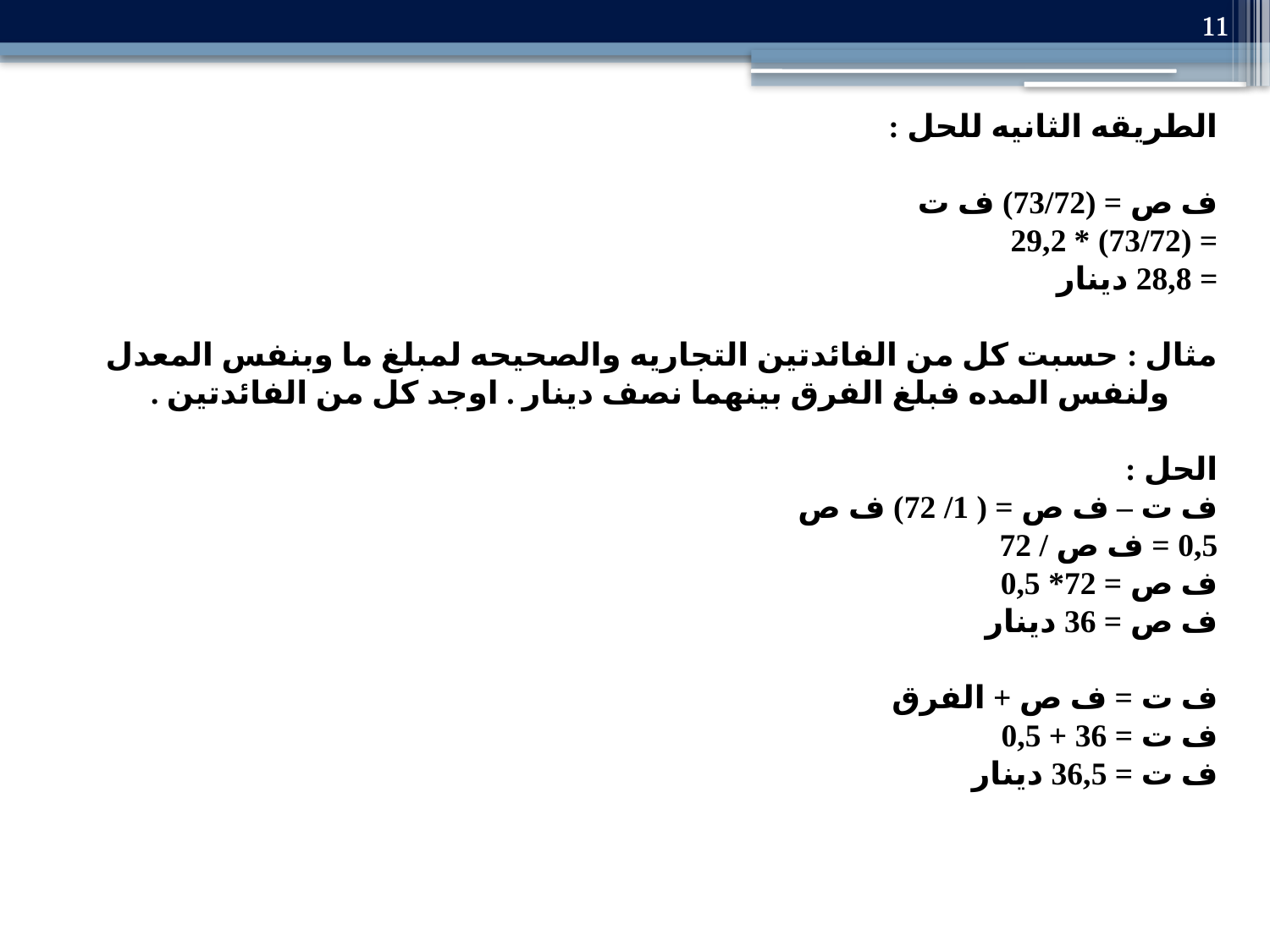

11
الطريقه الثانيه للحل :

ف ص = (73/72) ف ت
= (73/72) * 29,2
= 28,8 دينار

مثال : حسبت كل من الفائدتين التجاريه والصحيحه لمبلغ ما وبنفس المعدل ولنفس المده فبلغ الفرق بينهما نصف دينار . اوجد كل من الفائدتين .

الحل :
ف ت – ف ص = ( 1/ 72) ف ص
0,5 = ف ص / 72
ف ص = 72* 0,5
ف ص = 36 دينار

ف ت = ف ص + الفرق
ف ت = 36 + 0,5
ف ت = 36,5 دينار